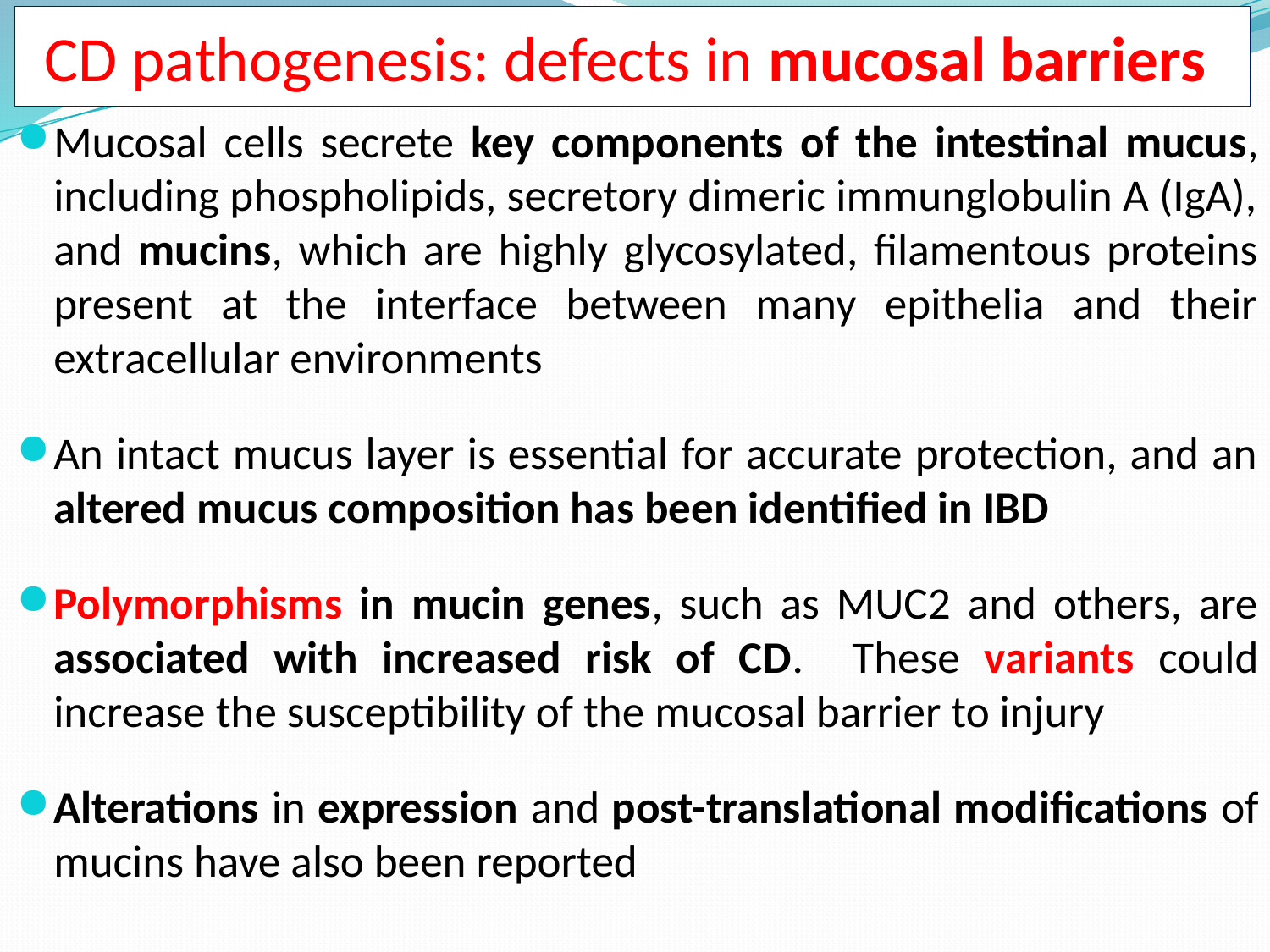

# CD pathogenesis: defects in mucosal barriers
Mucosal cells secrete key components of the intestinal mucus, including phospholipids, secretory dimeric immunglobulin A (IgA), and mucins, which are highly glycosylated, filamentous proteins present at the interface between many epithelia and their extracellular environments

An intact mucus layer is essential for accurate protection, and an altered mucus composition has been identified in IBD

Polymorphisms in mucin genes, such as MUC2 and others, are associated with increased risk of CD.  These variants could increase the susceptibility of the mucosal barrier to injury

Alterations in expression and post-translational modifications of mucins have also been reported